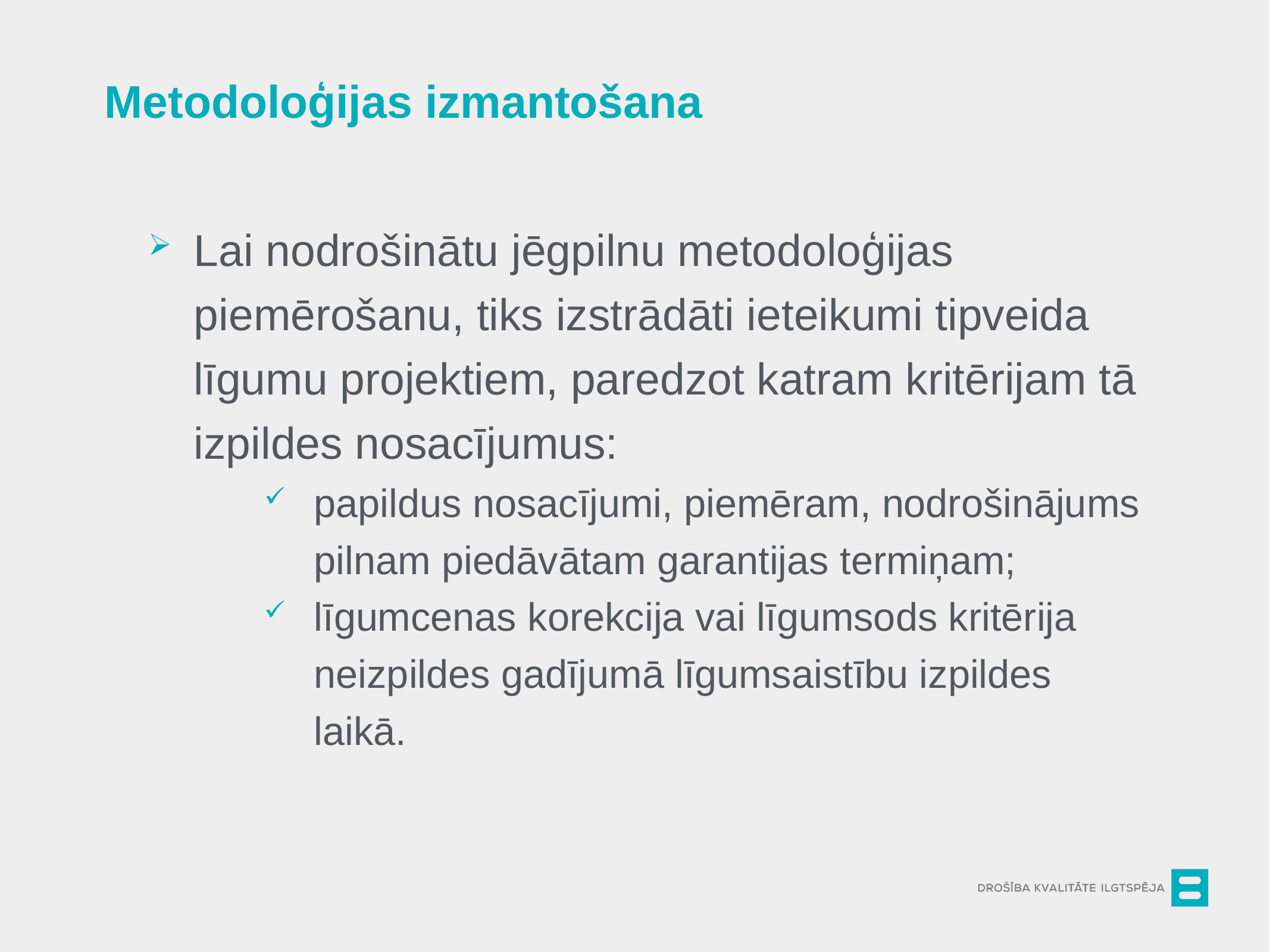

Metodoloģijas izmantošana
Lai nodrošinātu jēgpilnu metodoloģijas piemērošanu, tiks izstrādāti ieteikumi tipveida līgumu projektiem, paredzot katram kritērijam tā izpildes nosacījumus:
papildus nosacījumi, piemēram, nodrošinājums pilnam piedāvātam garantijas termiņam;
līgumcenas korekcija vai līgumsods kritērija neizpildes gadījumā līgumsaistību izpildes laikā.